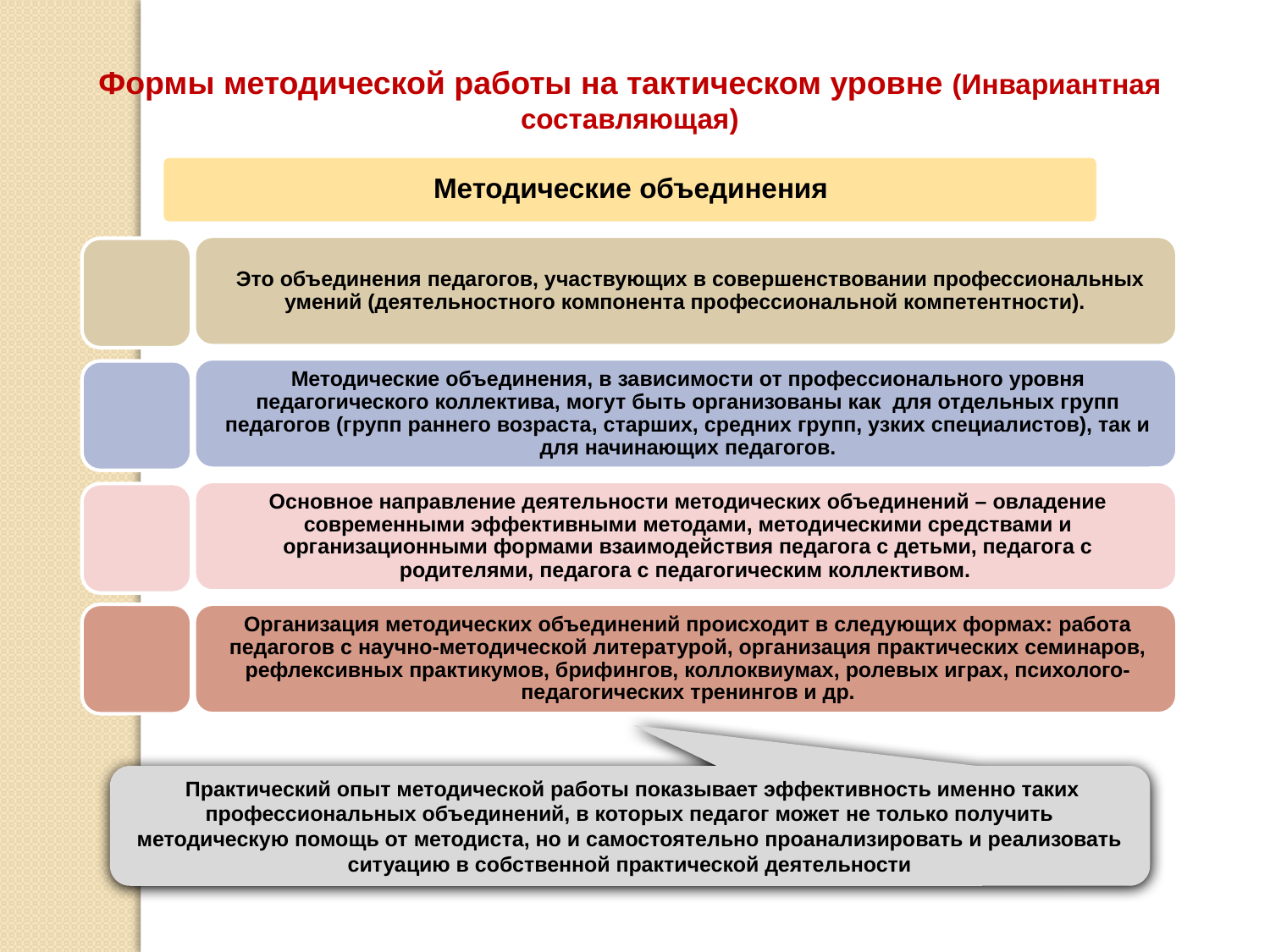

Формы методической работы на тактическом уровне (Инвариантная составляющая)
Методические объединения
 Это объединения педагогов, участвующих в совершенствовании профессиональных умений (деятельностного компонента профессиональной компетентности).
Методические объединения, в зависимости от профессионального уровня педагогического коллектива, могут быть организованы как  для отдельных групп педагогов (групп раннего возраста, старших, средних групп, узких специалистов), так и для начинающих педагогов.
Основное направление деятельности методических объединений – овладение современными эффективными методами, методическими средствами и организационными формами взаимодействия педагога с детьми, педагога с родителями, педагога с педагогическим коллективом.
Организация методических объединений происходит в следующих формах: работа педагогов с научно-методической литературой, организация практических семинаров, рефлексивных практикумов, брифингов, коллоквиумах, ролевых играх, психолого-педагогических тренингов и др.
 Практический опыт методической работы показывает эффективность именно таких профессиональных объединений, в которых педагог может не только получить методическую помощь от методиста, но и самостоятельно проанализировать и реализовать ситуацию в собственной практической деятельности